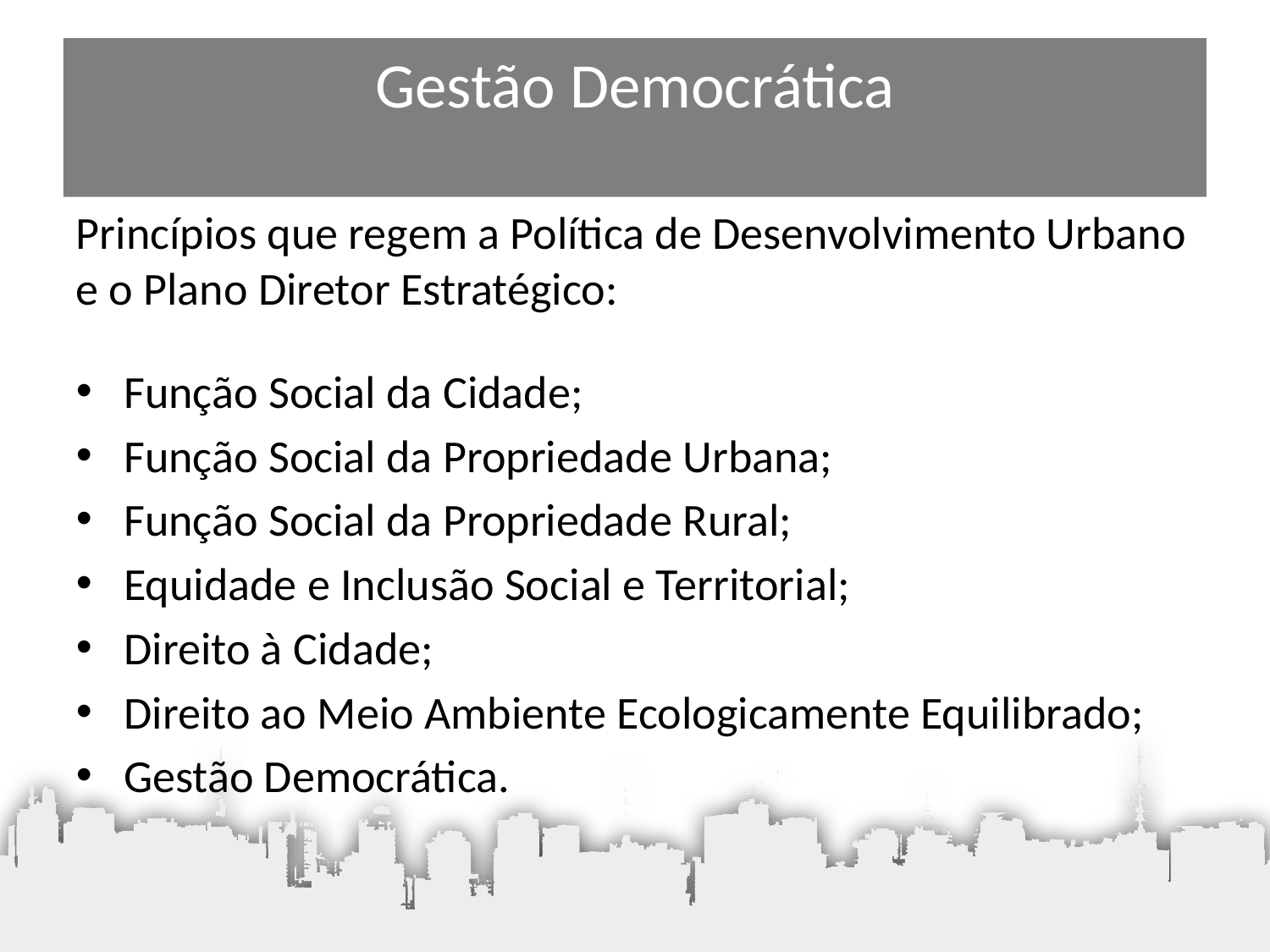

Gestão Democrática
Princípios que regem a Política de Desenvolvimento Urbano e o Plano Diretor Estratégico:

Função Social da Cidade;
Função Social da Propriedade Urbana;
Função Social da Propriedade Rural;
Equidade e Inclusão Social e Territorial;
Direito à Cidade;
Direito ao Meio Ambiente Ecologicamente Equilibrado;
Gestão Democrática.